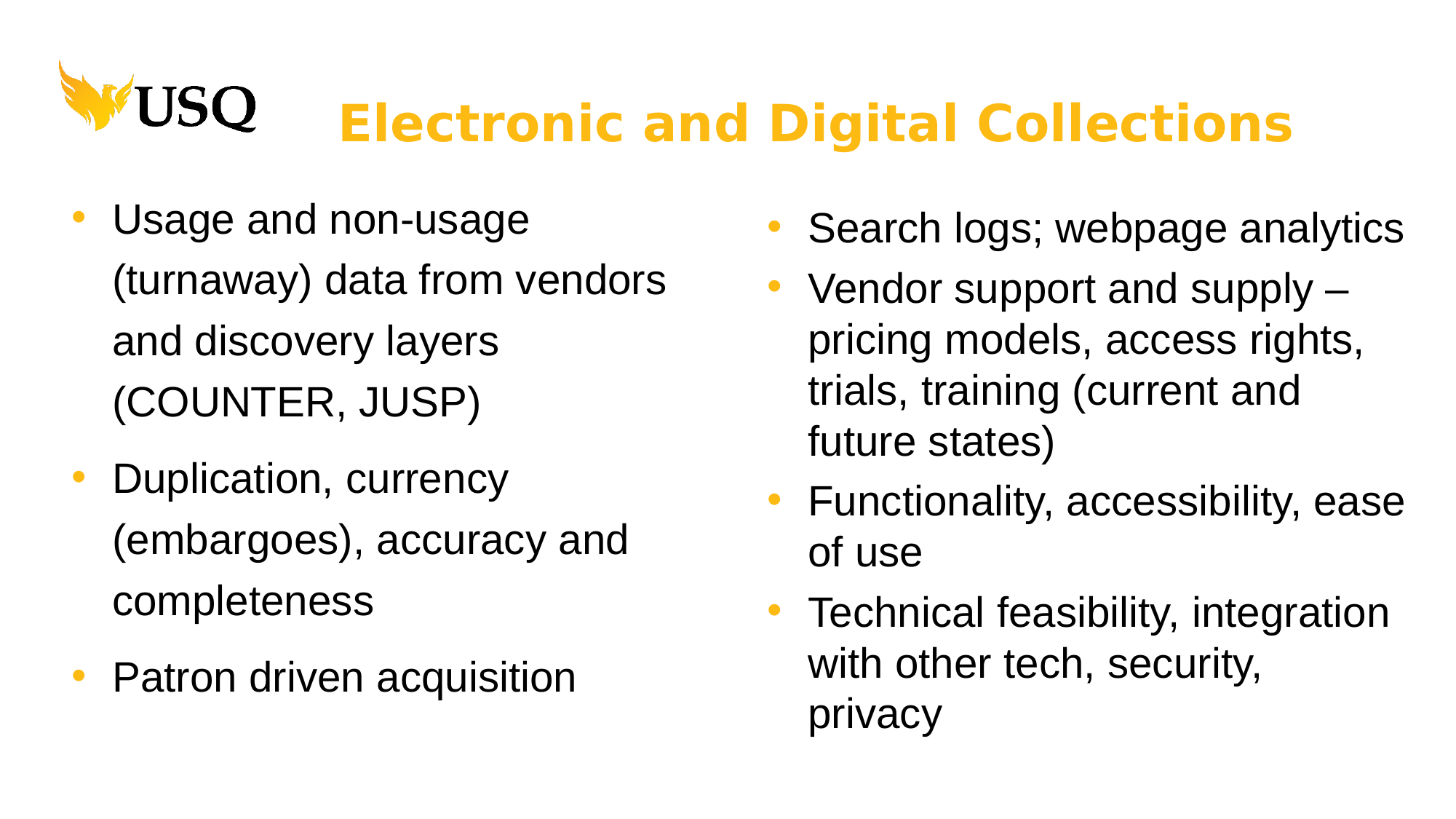

# Electronic and Digital Collections
Usage and non-usage (turnaway) data from vendors and discovery layers (COUNTER, JUSP)
Duplication, currency (embargoes), accuracy and completeness
Patron driven acquisition

Search logs; webpage analytics
Vendor support and supply – pricing models, access rights, trials, training (current and future states)
Functionality, accessibility, ease of use
Technical feasibility, integration with other tech, security, privacy